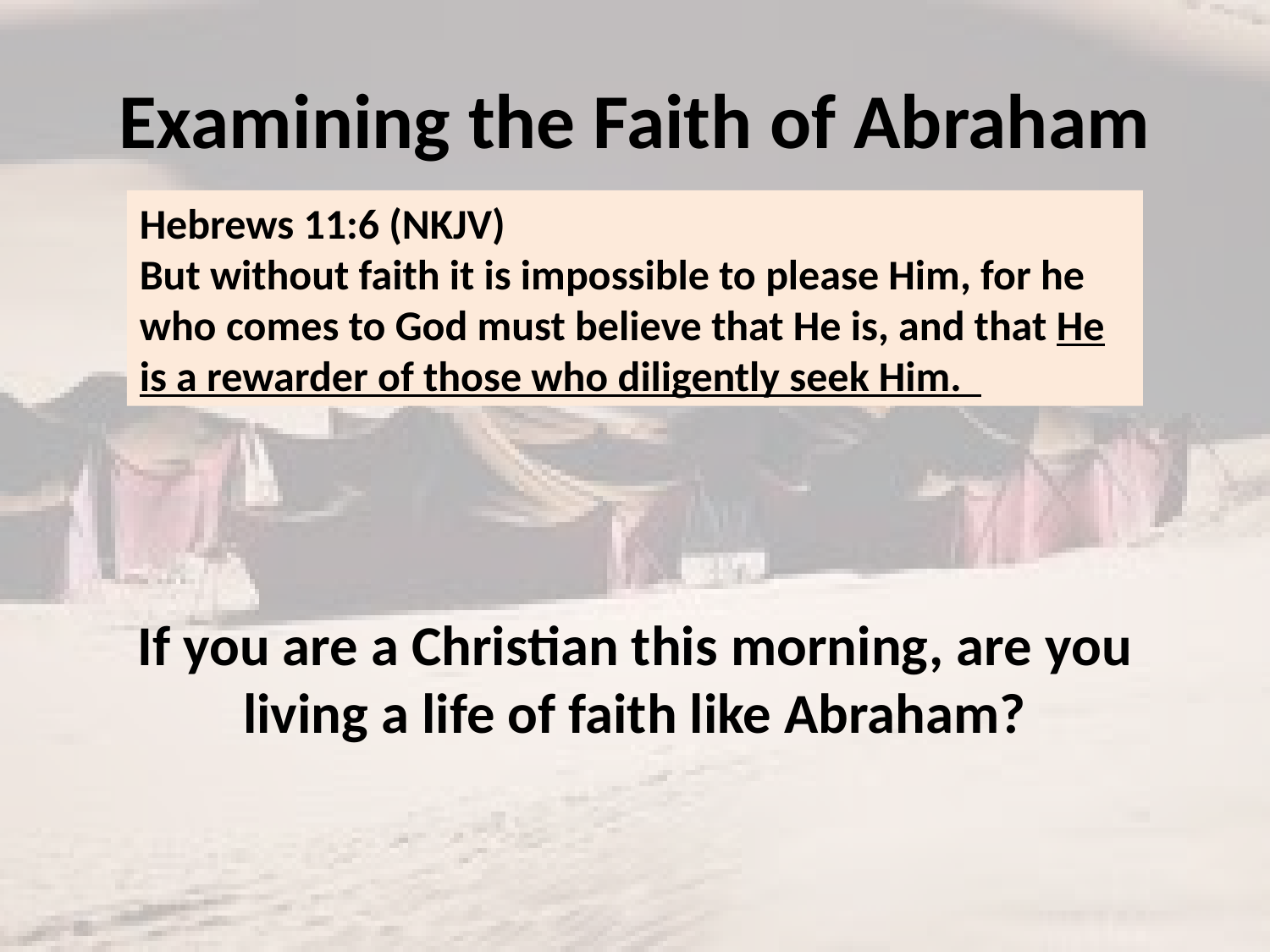

# Examining the Faith of Abraham
Hebrews 11:6 (NKJV)
But without faith it is impossible to please Him, for he who comes to God must believe that He is, and that He is a rewarder of those who diligently seek Him.
If you are a Christian this morning, are you living a life of faith like Abraham?